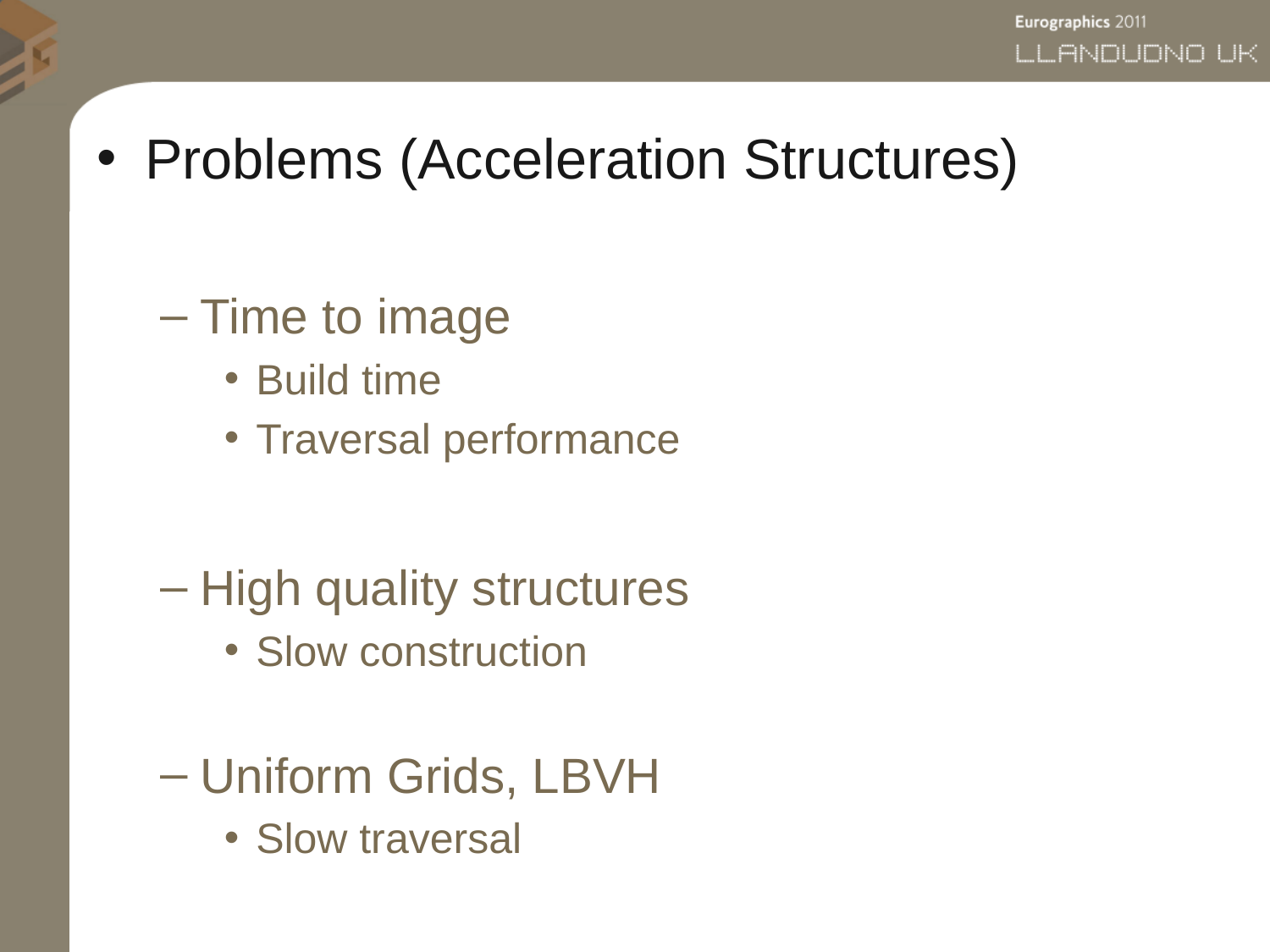

Problems (Acceleration Structures)

Time to image
Build time
Traversal performance

High quality structures
Slow construction

Uniform Grids, LBVH
Slow traversal